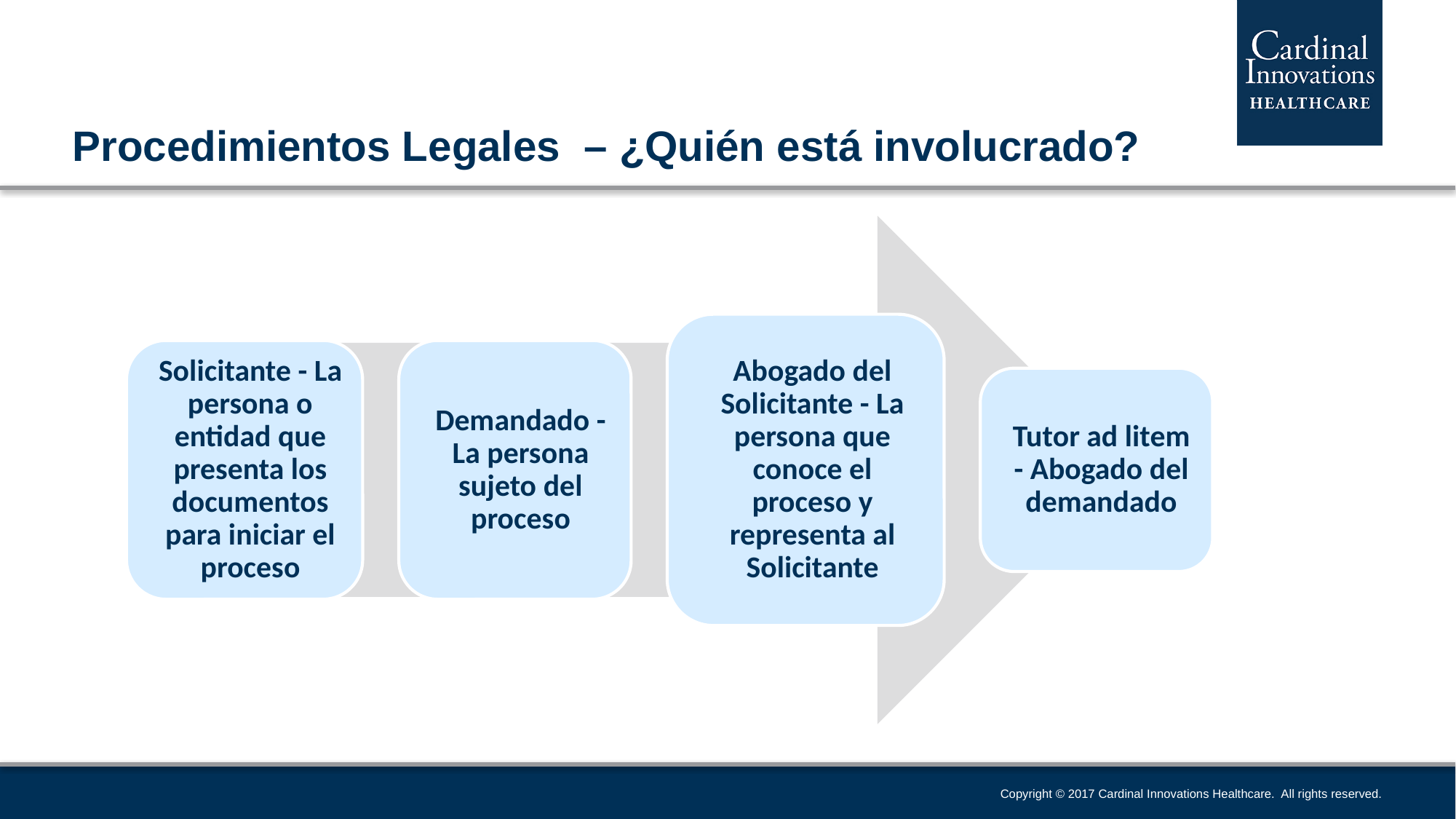

Procedimientos Legales  – ¿Quién está involucrado?
Solicitante - La persona o entidad que presenta los documentos para iniciar el proceso
Demandado - La persona sujeto del proceso
Abogado del Solicitante - La persona que conoce el proceso y representa al Solicitante
Tutor ad litem - Abogado del demandado